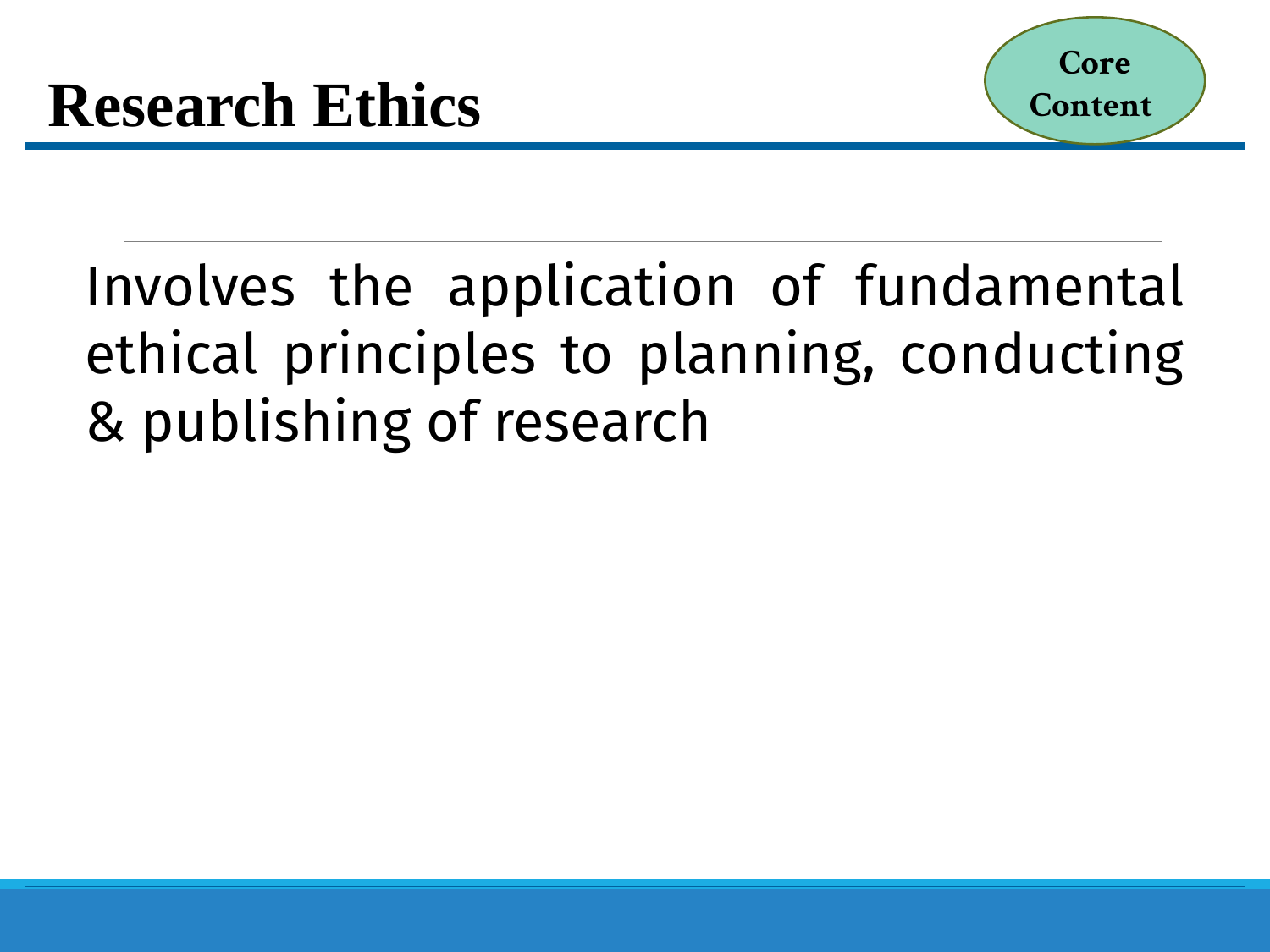

# Research Ethics
Core Content
Involves the application of fundamental ethical principles to planning, conducting & publishing of research